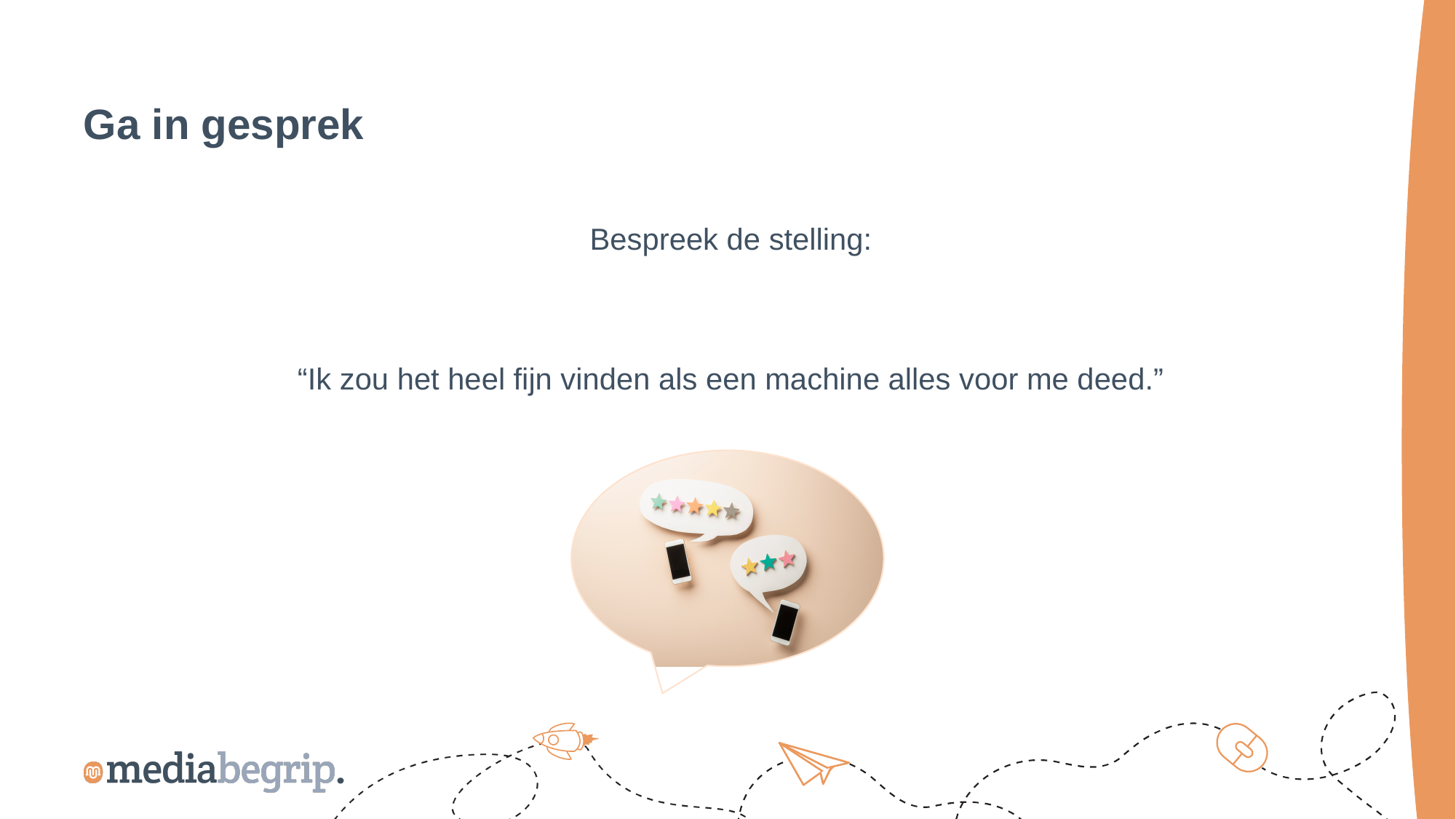

Ga in gesprek
Bespreek de stelling:

“Ik zou het heel fijn vinden als een machine alles voor me deed.”